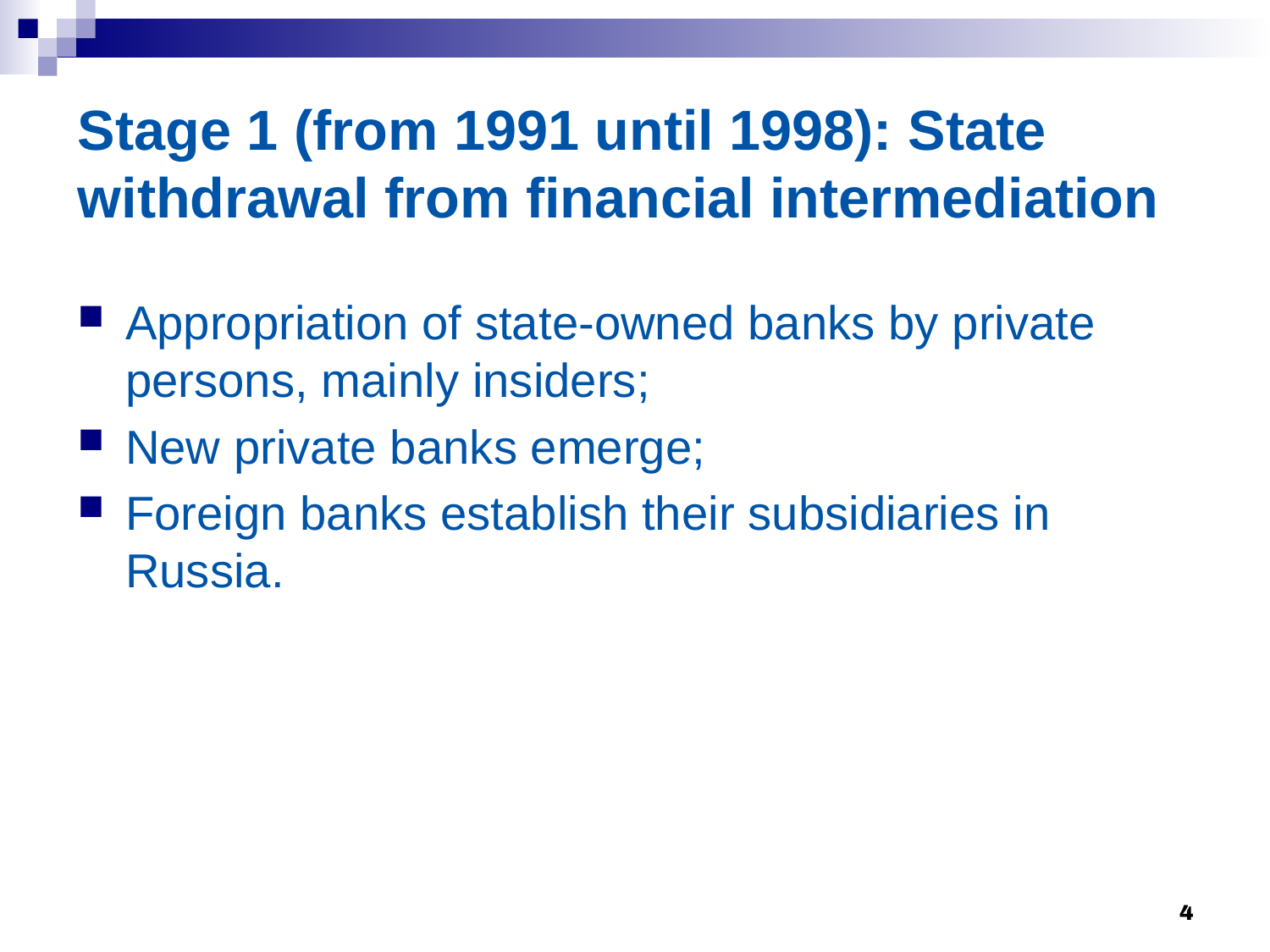

# Stage 1 (from 1991 until 1998): State withdrawal from financial intermediation
Appropriation of state-owned banks by private persons, mainly insiders;
New private banks emerge;
Foreign banks establish their subsidiaries in Russia.
4